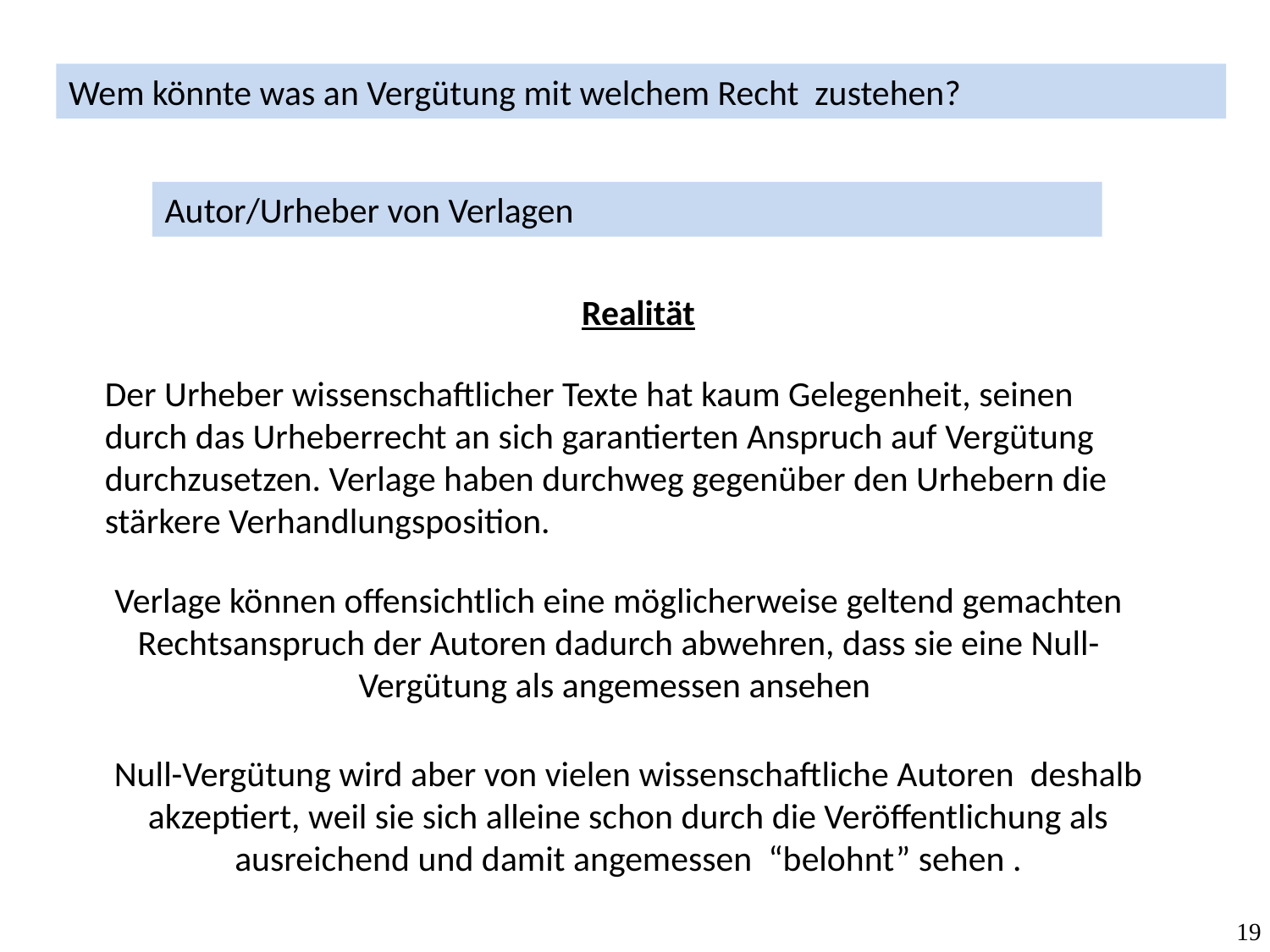

Wem könnte was an Vergütung mit welchem Recht  zustehen?
Autor/Urheber von Verlagen
Realität
Der Urheber wissenschaftlicher Texte hat kaum Gelegenheit, seinen durch das Urheberrecht an sich garantierten Anspruch auf Vergütung  durchzusetzen. Verlage haben durchweg gegenüber den Urhebern die stärkere Verhandlungsposition.
Verlage können offensichtlich eine möglicherweise geltend gemachten Rechtsanspruch der Autoren dadurch abwehren, dass sie eine Null-Vergütung als angemessen ansehen
Null-Vergütung wird aber von vielen wissenschaftliche Autoren  deshalb akzeptiert, weil sie sich alleine schon durch die Veröffentlichung als ausreichend und damit angemessen  “belohnt” sehen .